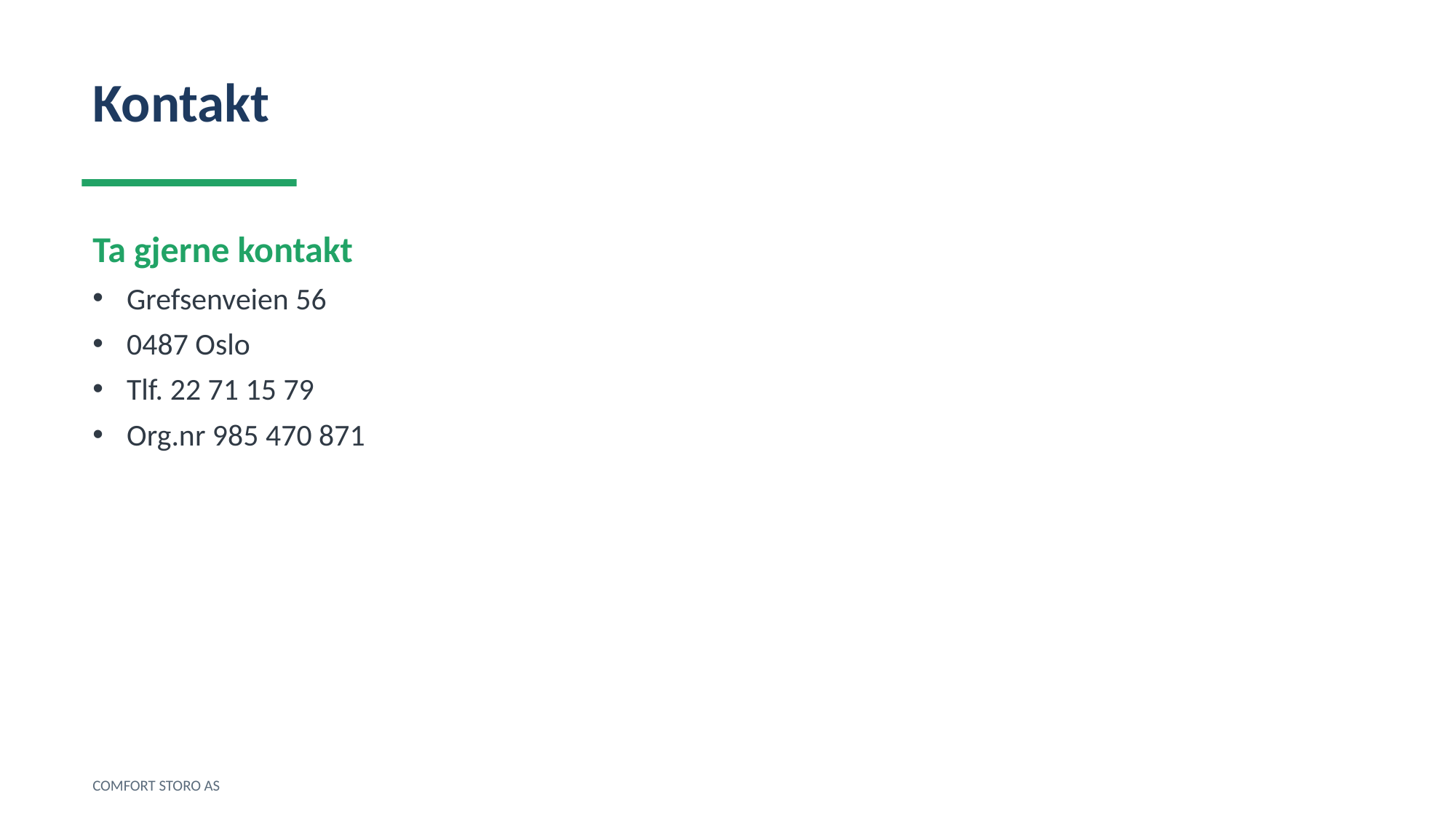

Kontakt

Ta gjerne kontakt
Grefsenveien 56
0487 Oslo
Tlf. 22 71 15 79
Org.nr 985 470 871
COMFORT STORO AS